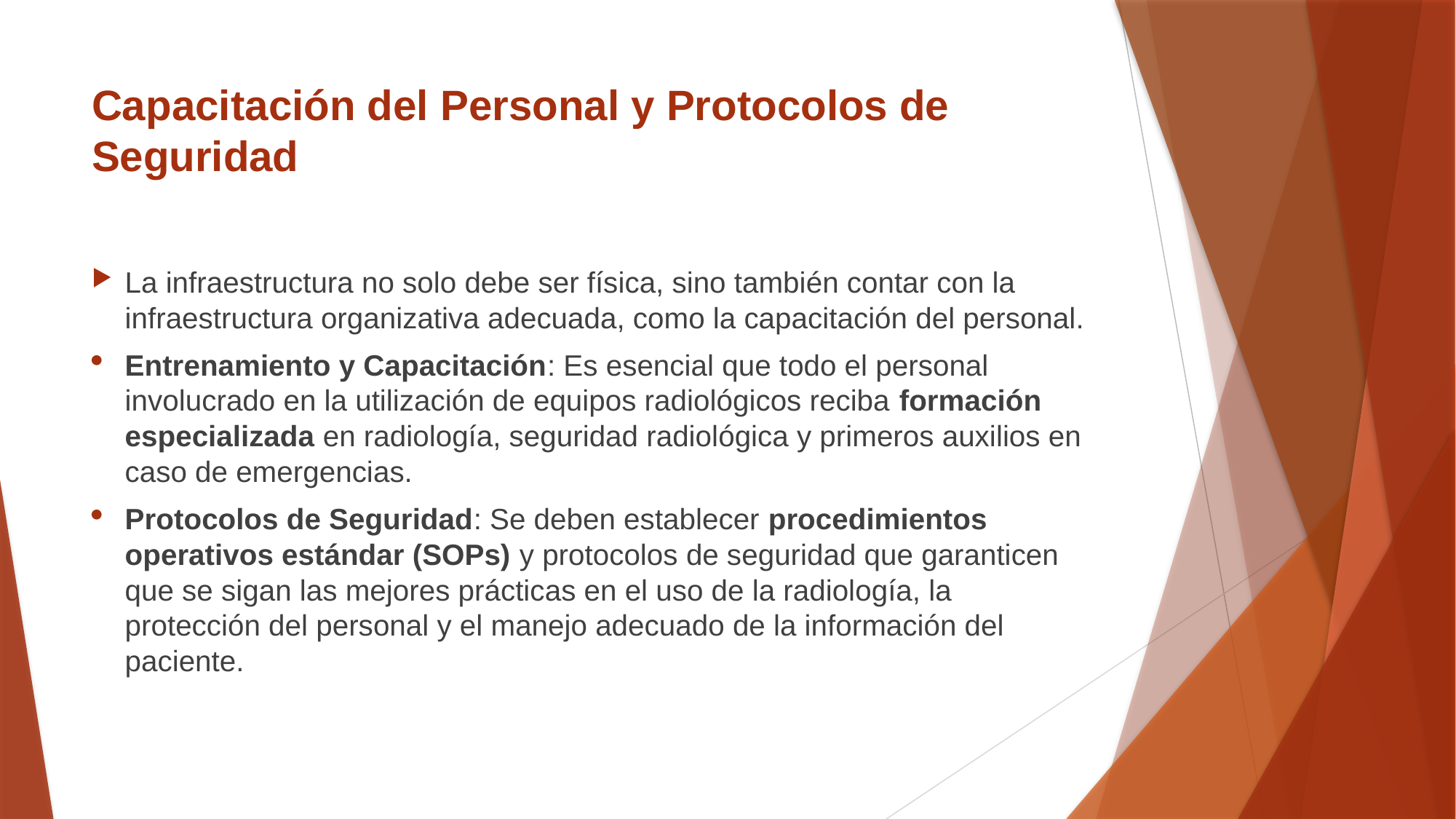

# Capacitación del Personal y Protocolos de Seguridad
La infraestructura no solo debe ser física, sino también contar con la infraestructura organizativa adecuada, como la capacitación del personal.
Entrenamiento y Capacitación: Es esencial que todo el personal involucrado en la utilización de equipos radiológicos reciba formación especializada en radiología, seguridad radiológica y primeros auxilios en caso de emergencias.
Protocolos de Seguridad: Se deben establecer procedimientos operativos estándar (SOPs) y protocolos de seguridad que garanticen que se sigan las mejores prácticas en el uso de la radiología, la protección del personal y el manejo adecuado de la información del paciente.